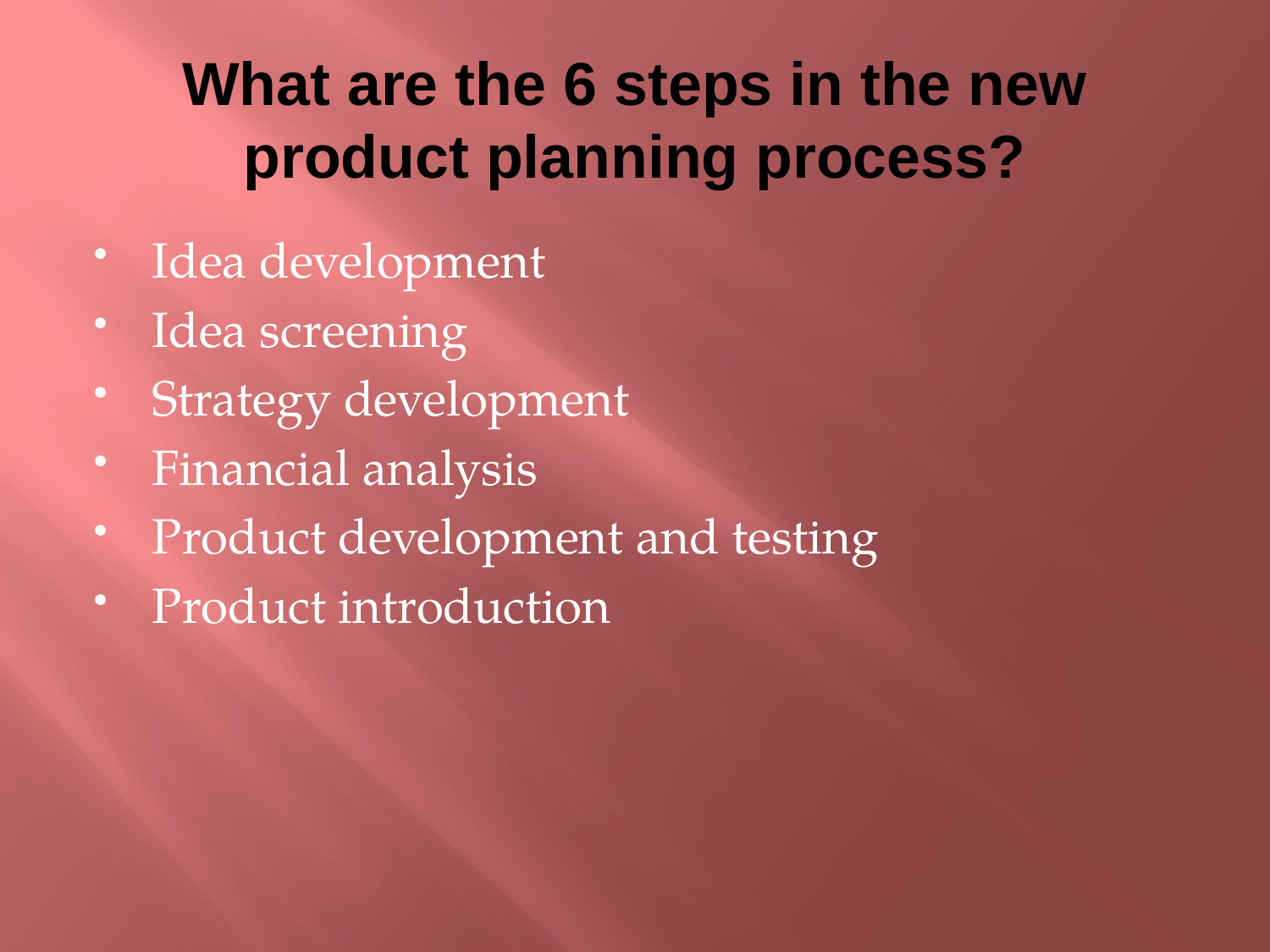

# What are the 6 steps in the new product planning process?
Idea development
Idea screening
Strategy development
Financial analysis
Product development and testing
Product introduction